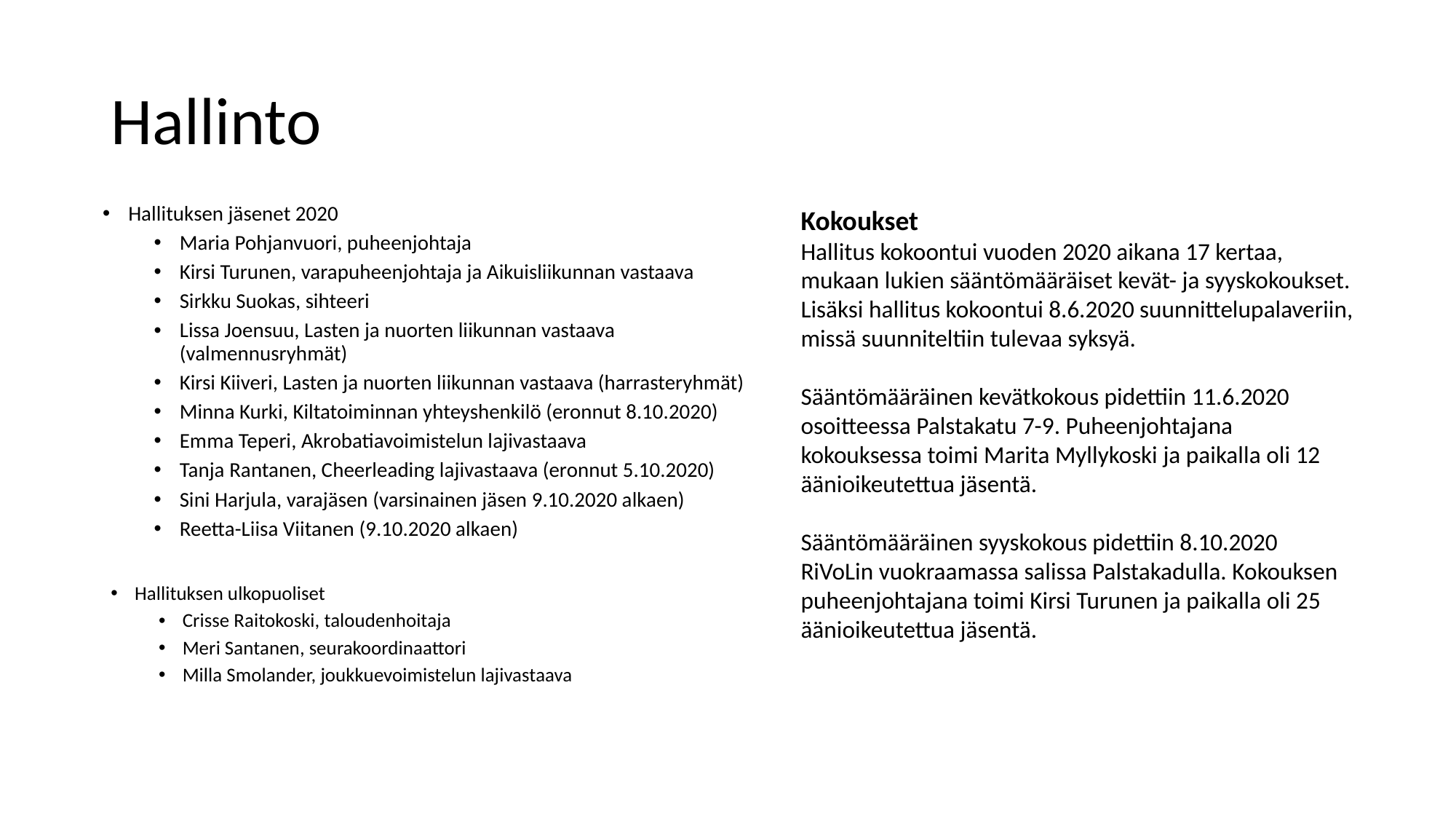

# Hallinto
Hallituksen jäsenet 2020
Maria Pohjanvuori, puheenjohtaja
Kirsi Turunen, varapuheenjohtaja ja Aikuisliikunnan vastaava
Sirkku Suokas, sihteeri
Lissa Joensuu, Lasten ja nuorten liikunnan vastaava (valmennusryhmät)
Kirsi Kiiveri, Lasten ja nuorten liikunnan vastaava (harrasteryhmät)
Minna Kurki, Kiltatoiminnan yhteyshenkilö (eronnut 8.10.2020)
Emma Teperi, Akrobatiavoimistelun lajivastaava
Tanja Rantanen, Cheerleading lajivastaava (eronnut 5.10.2020)
Sini Harjula, varajäsen (varsinainen jäsen 9.10.2020 alkaen)
Reetta-Liisa Viitanen (9.10.2020 alkaen)

Kokoukset
Hallitus kokoontui vuoden 2020 aikana 17 kertaa, mukaan lukien sääntömääräiset kevät- ja syyskokoukset. Lisäksi hallitus kokoontui 8.6.2020 suunnittelupalaveriin, missä suunniteltiin tulevaa syksyä.
Sääntömääräinen kevätkokous pidettiin 11.6.2020 osoitteessa Palstakatu 7-9. Puheenjohtajana kokouksessa toimi Marita Myllykoski ja paikalla oli 12 äänioikeutettua jäsentä.

Sääntömääräinen syyskokous pidettiin 8.10.2020 RiVoLin vuokraamassa salissa Palstakadulla. Kokouksen puheenjohtajana toimi Kirsi Turunen ja paikalla oli 25 äänioikeutettua jäsentä.
Hallituksen ulkopuoliset
Crisse Raitokoski, taloudenhoitaja
Meri Santanen, seurakoordinaattori
Milla Smolander, joukkuevoimistelun lajivastaava